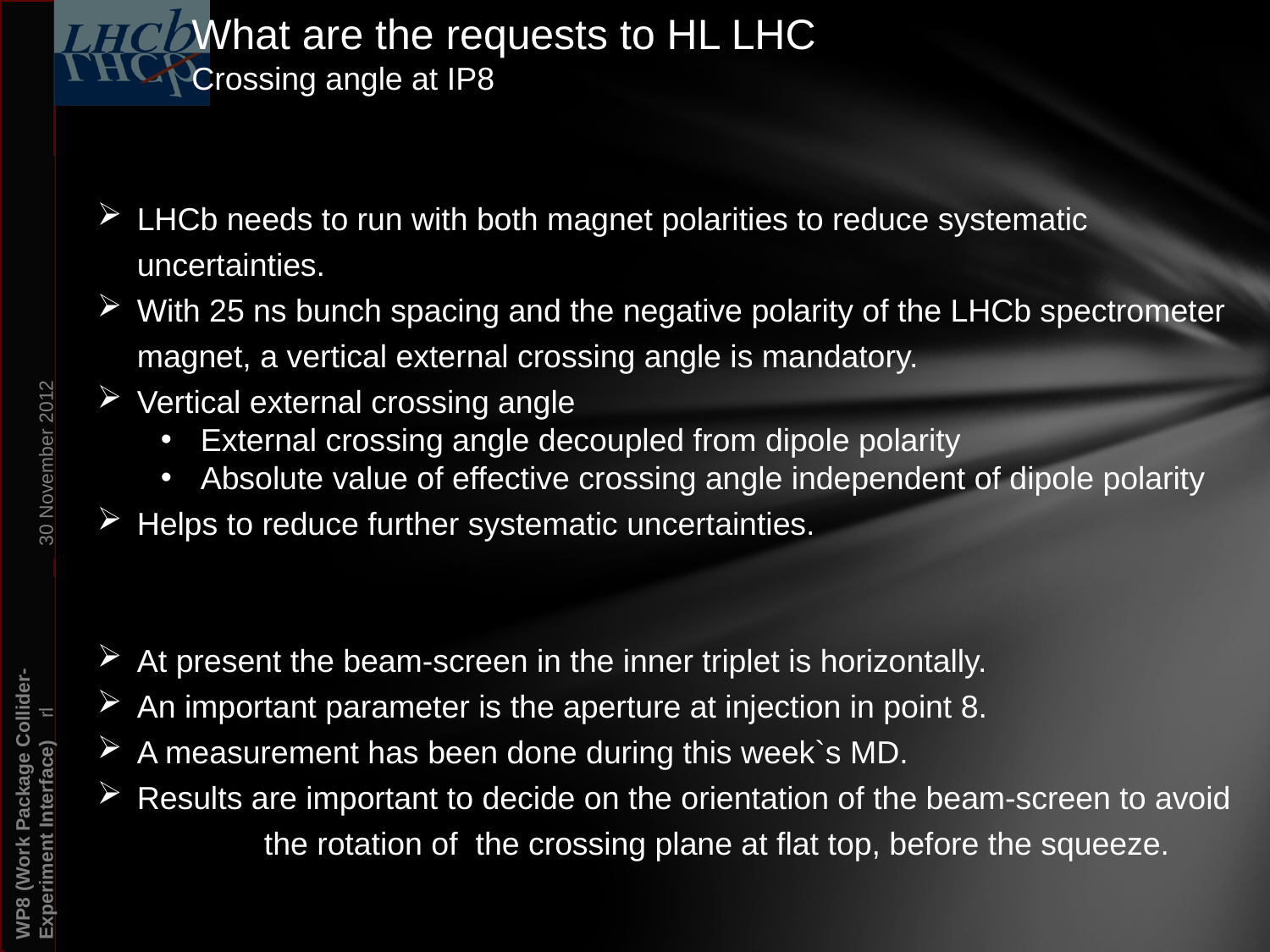

What are the requests to HL LHC
Crossing angle at IP8

LHCb needs to run with both magnet polarities to reduce systematic  	uncertainties.
With 25 ns bunch spacing and the negative polarity of the LHCb spectrometer magnet, a vertical external crossing angle is mandatory.
Vertical external crossing angle
External crossing angle decoupled from dipole polarity
Absolute value of effective crossing angle independent of dipole polarity
Helps to reduce further systematic uncertainties.

At present the beam-screen in the inner triplet is horizontally.
An important parameter is the aperture at injection in point 8.
A measurement has been done during this week`s MD.
Results are important to decide on the orientation of the beam-screen to avoid 	the rotation of  the crossing plane at flat top, before the squeeze.